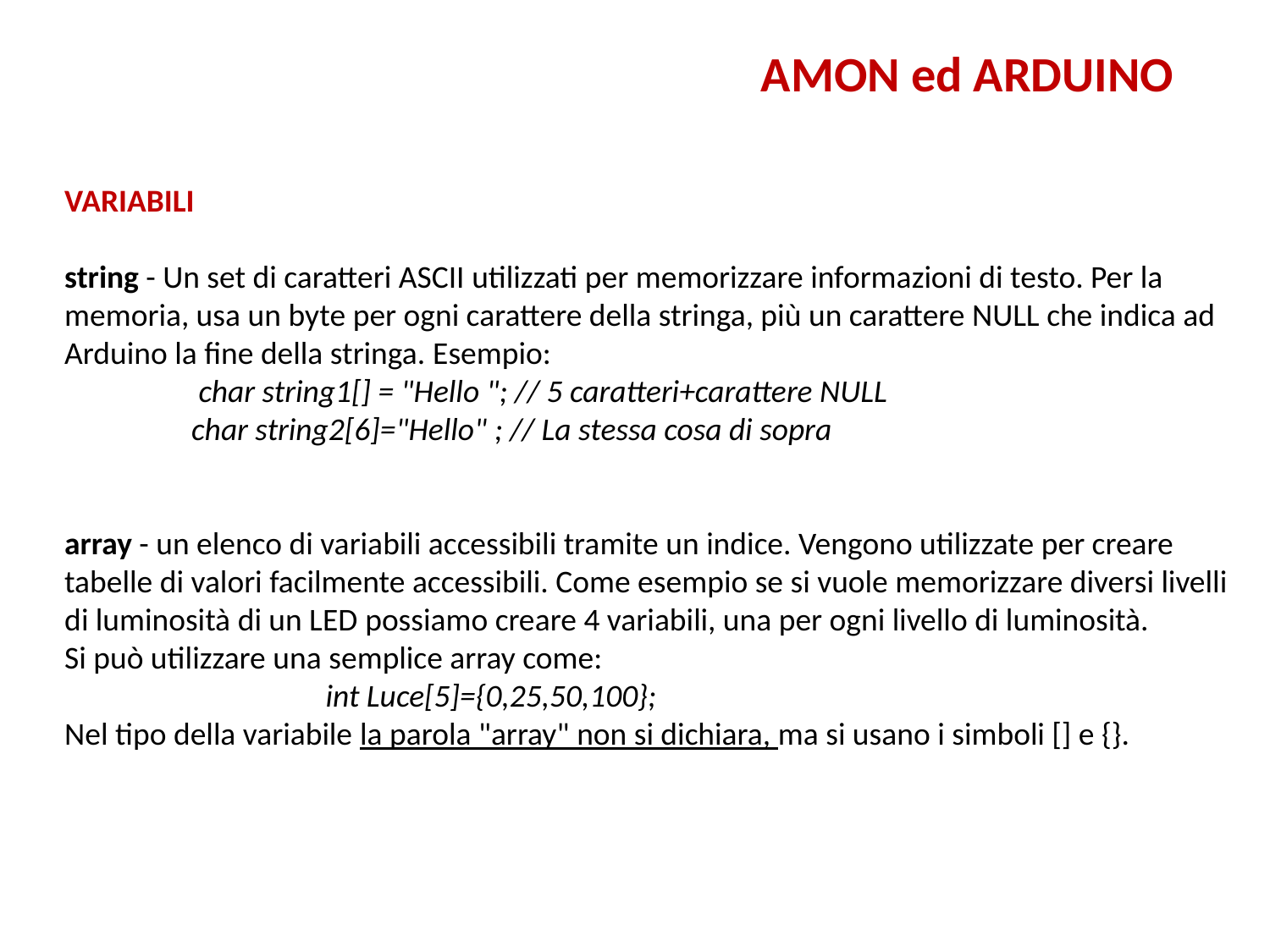

AMON ed ARDUINO

VARIABILI

string - Un set di caratteri ASCII utilizzati per memorizzare informazioni di testo. Per la memoria, usa un byte per ogni carattere della stringa, più un carattere NULL che indica ad Arduino la fine della stringa. Esempio:
   	 char string1[] = "Hello "; // 5 caratteri+carattere NULL
	char string2[6]="Hello" ; // La stessa cosa di sopra
array - un elenco di variabili accessibili tramite un indice. Vengono utilizzate per creare tabelle di valori facilmente accessibili. Come esempio se si vuole memorizzare diversi livelli di luminosità di un LED possiamo creare 4 variabili, una per ogni livello di luminosità.
Si può utilizzare una semplice array come:
   		 int Luce[5]={0,25,50,100};
Nel tipo della variabile la parola "array" non si dichiara, ma si usano i simboli [] e {}.